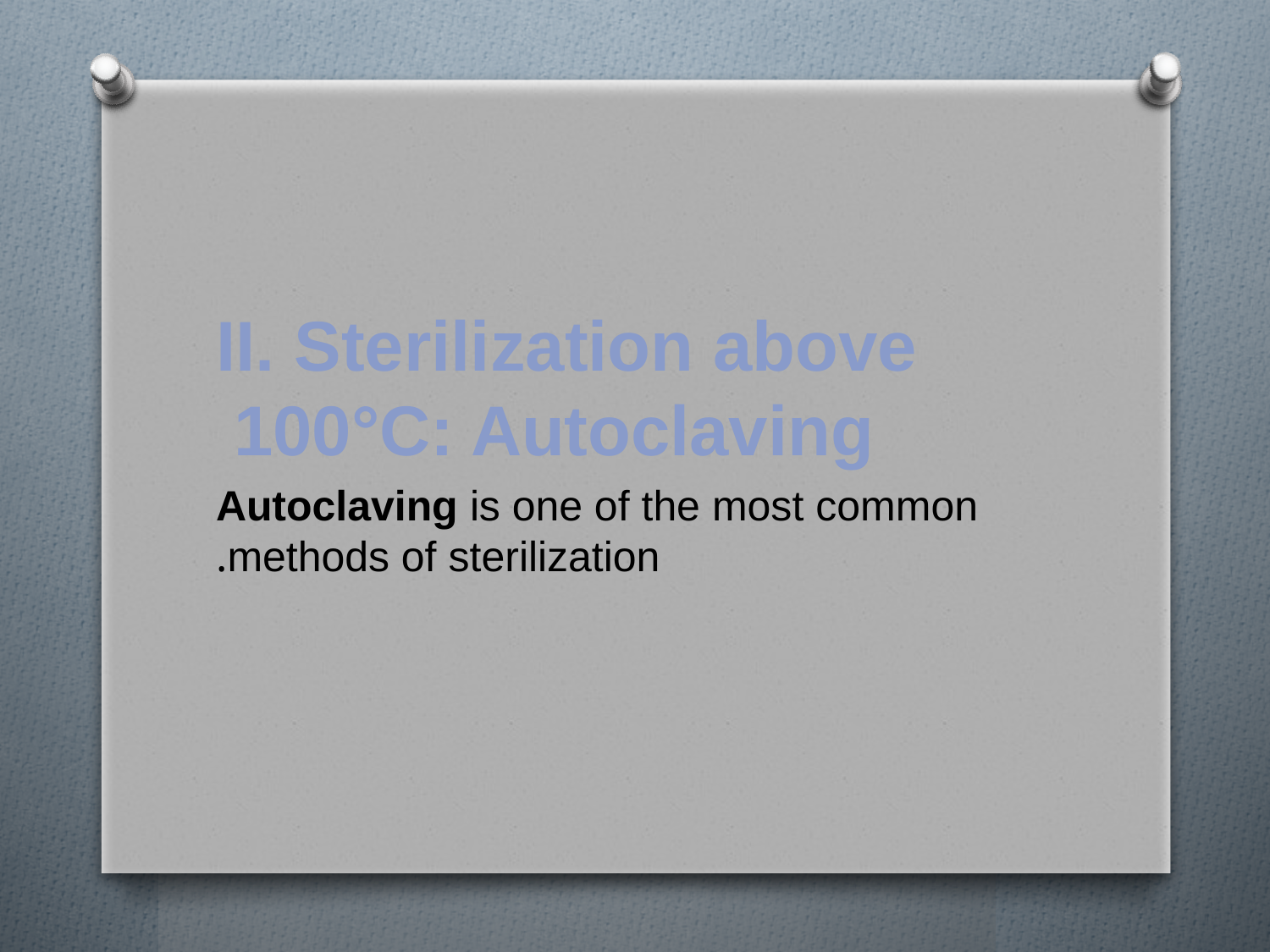

II. Sterilization above 100°C: Autoclaving
Autoclaving is one of the most common methods of sterilization.